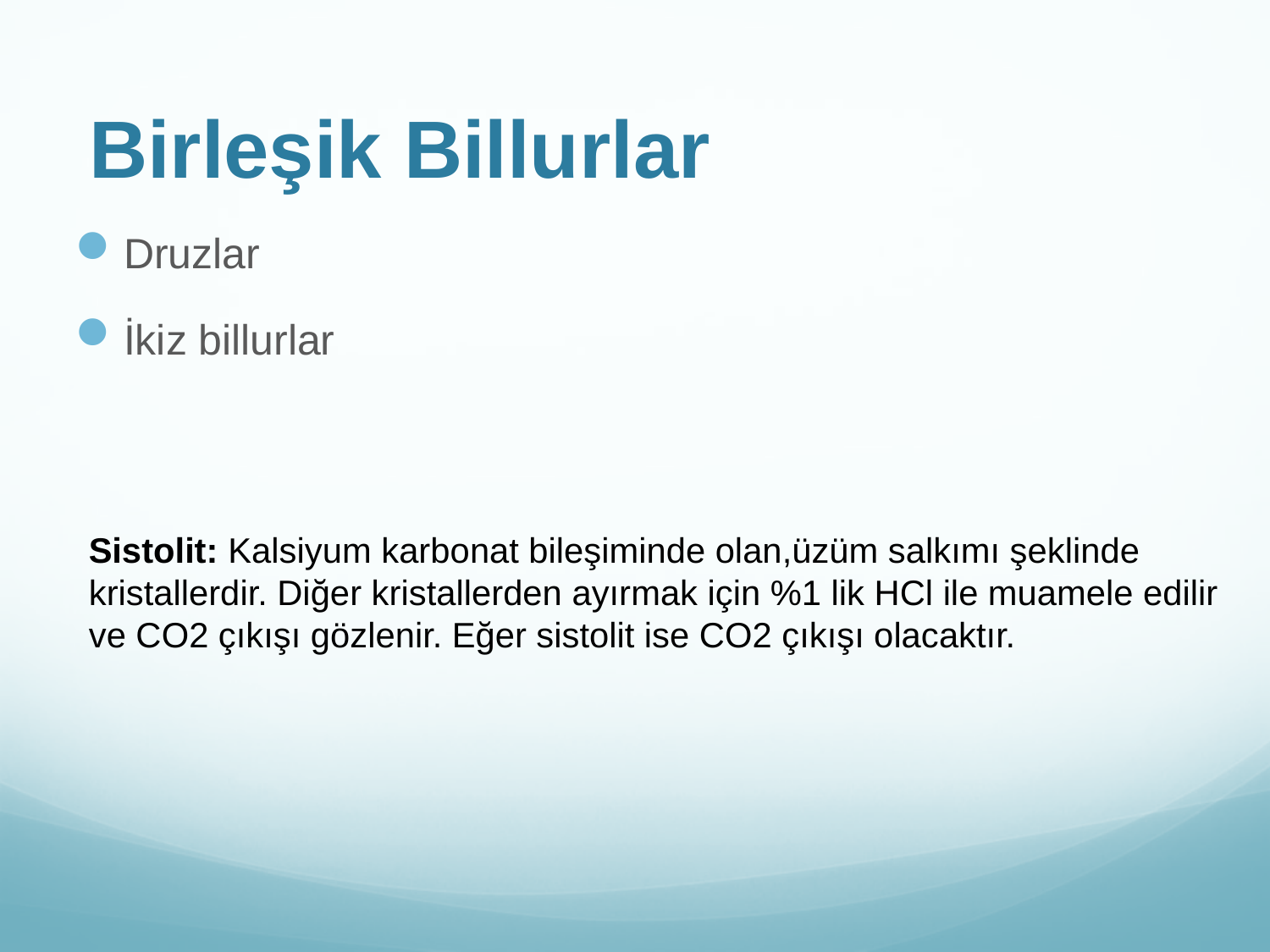

# Birleşik Billurlar
Druzlar
İkiz billurlar

Sistolit: Kalsiyum karbonat bileşiminde olan,üzüm salkımı şeklinde kristallerdir. Diğer kristallerden ayırmak için %1 lik HCl ile muamele edilir ve CO2 çıkışı gözlenir. Eğer sistolit ise CO2 çıkışı olacaktır.